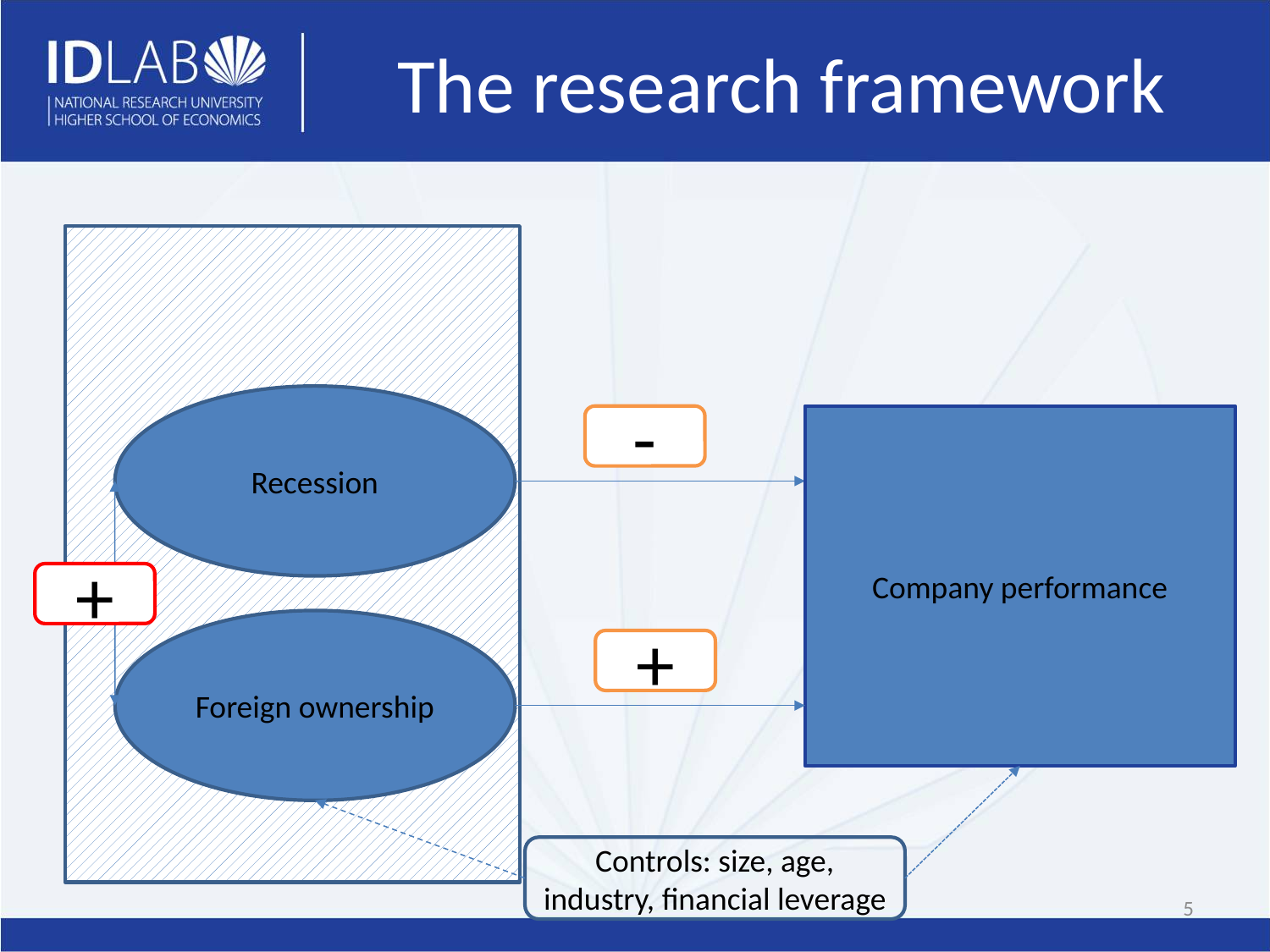

# The research framework

Recession
-
Company performance
+
Foreign ownership
+
Controls: size, age, industry, financial leverage
5